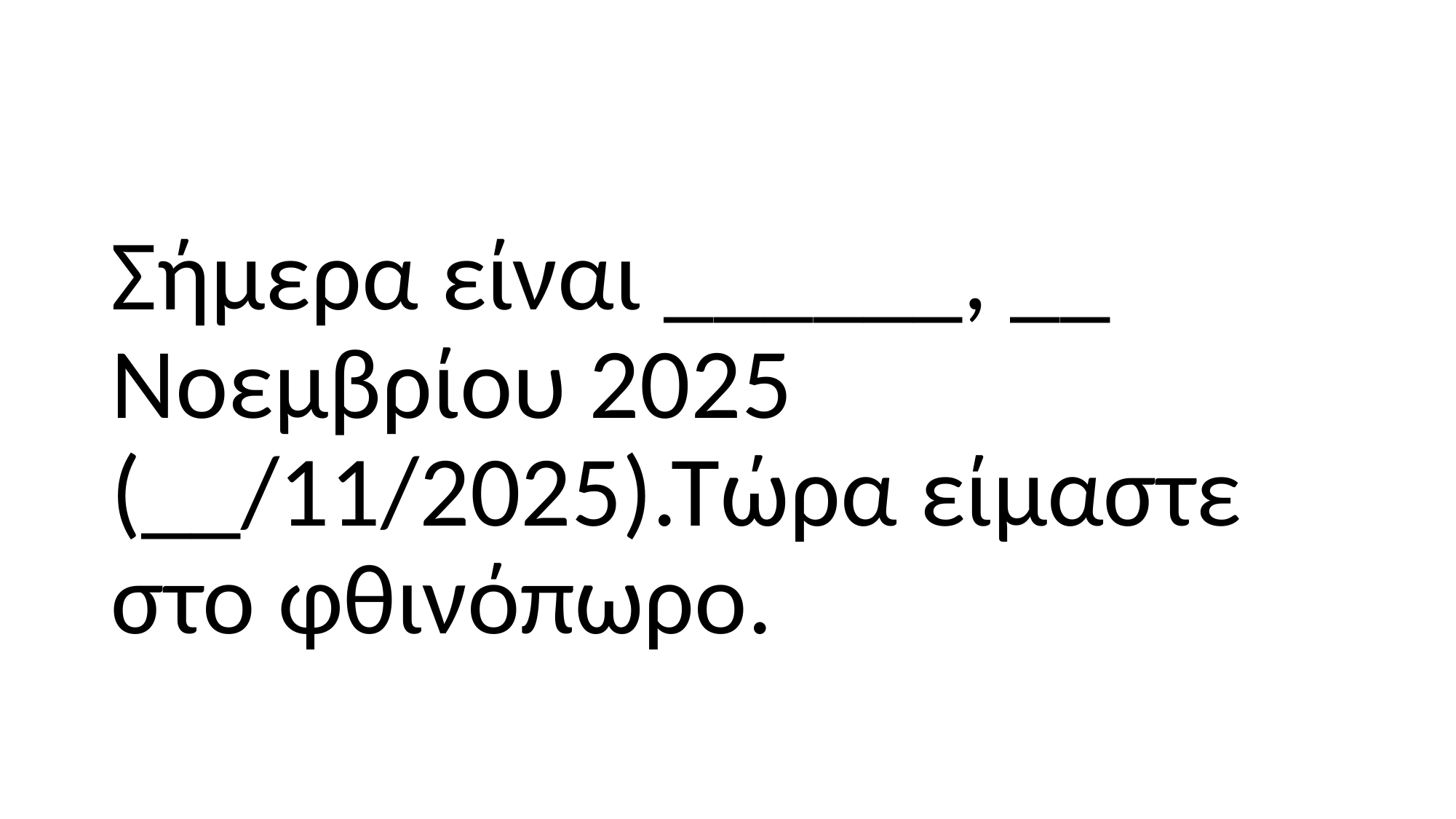

Σήμερα είναι ______, __ Νοεμβρίου 2025 (__/11/2025).Τώρα είμαστε στο φθινόπωρο.